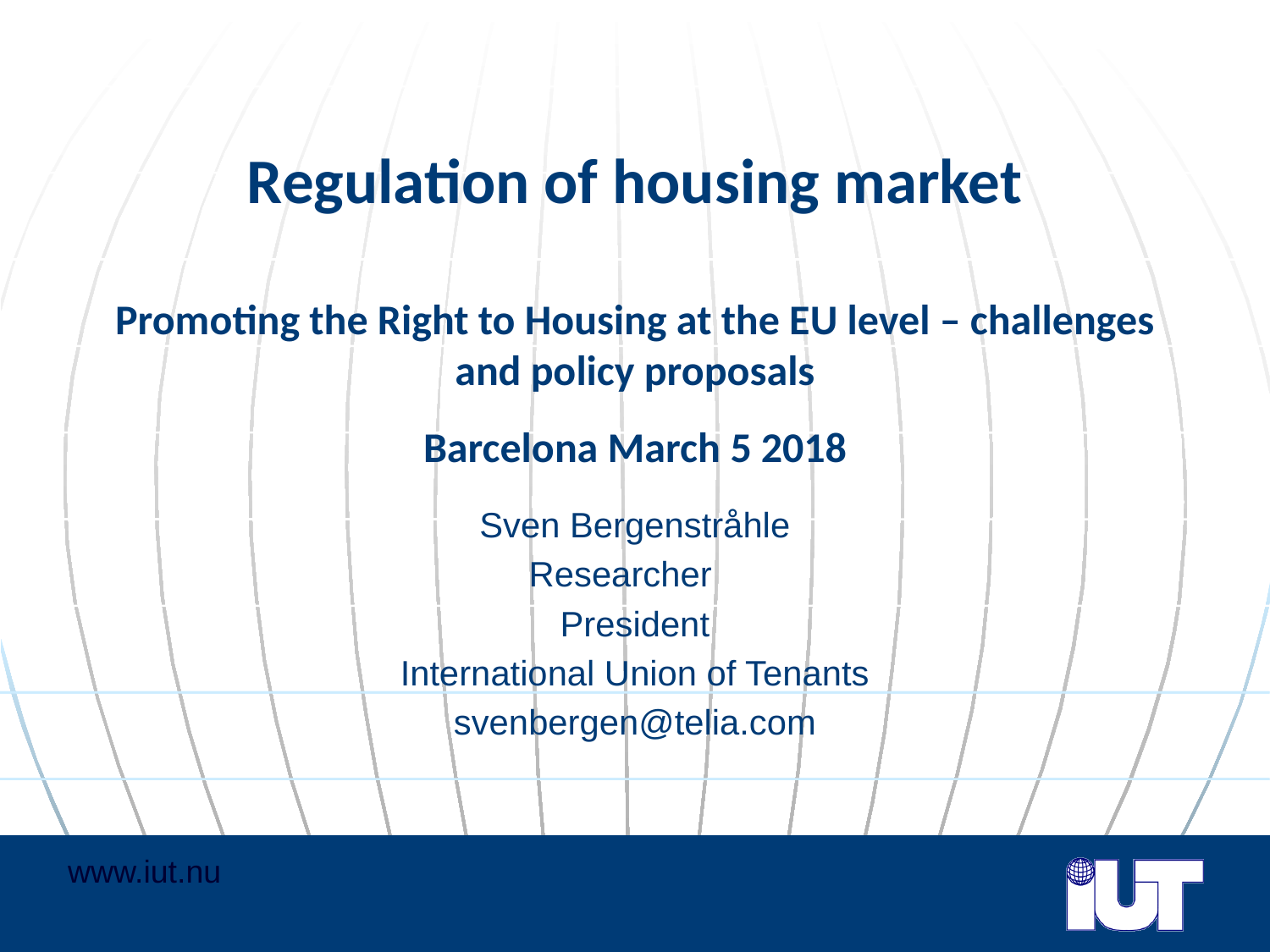

# Regulation of housing market Promoting the Right to Housing at the EU level – challenges and policy proposals
Barcelona March 5 2018

Sven Bergenstråhle
Researcher
President
International Union of Tenants
svenbergen@telia.com